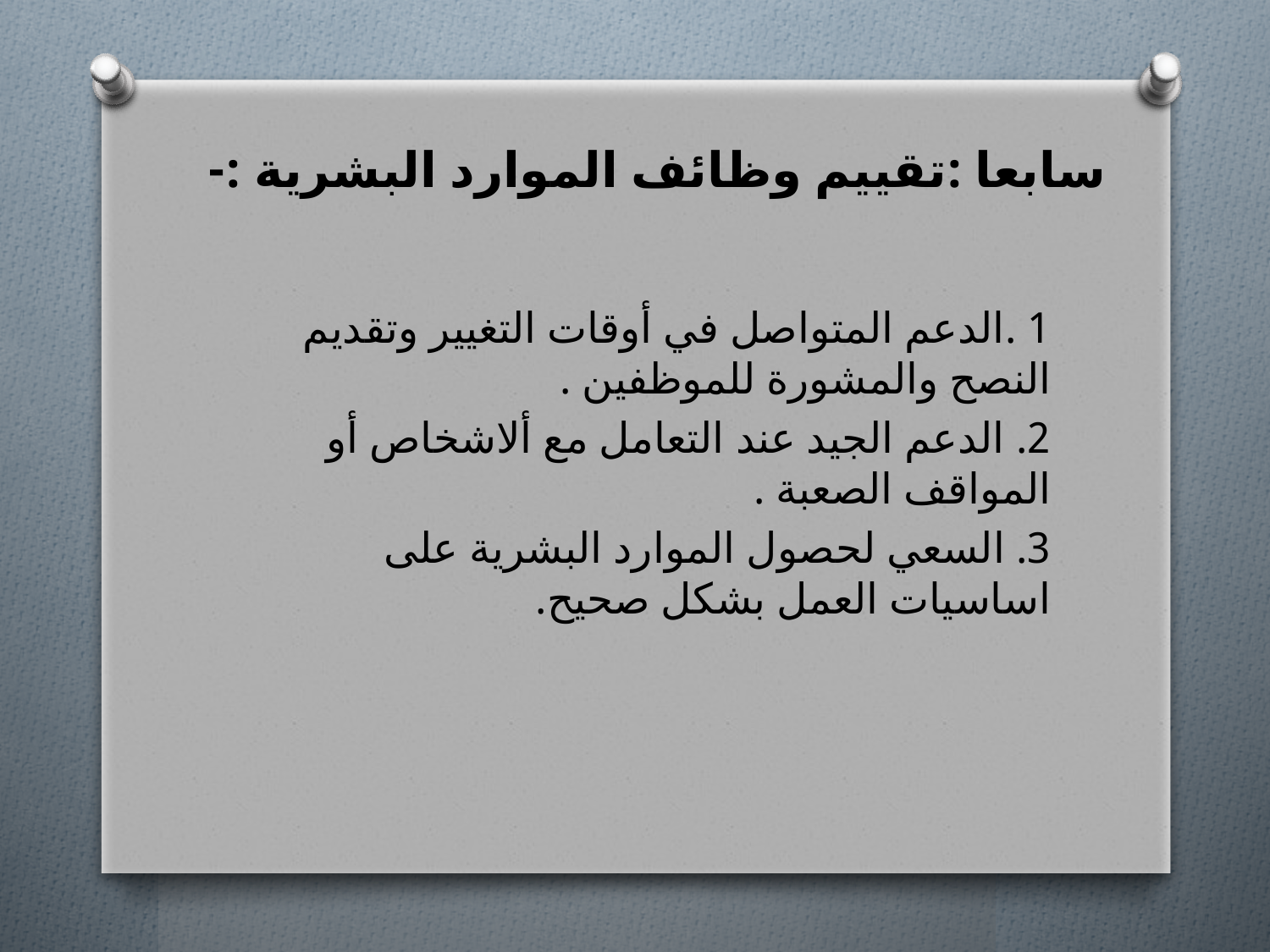

# سابعا :تقييم وظائف الموارد البشرية :-
1 .الدعم المتواصل في أوقات التغيير وتقديم النصح والمشورة للموظفين .
2. الدعم الجيد عند التعامل مع ألاشخاص أو المواقف الصعبة .
3. السعي لحصول الموارد البشرية على اساسيات العمل بشكل صحيح.